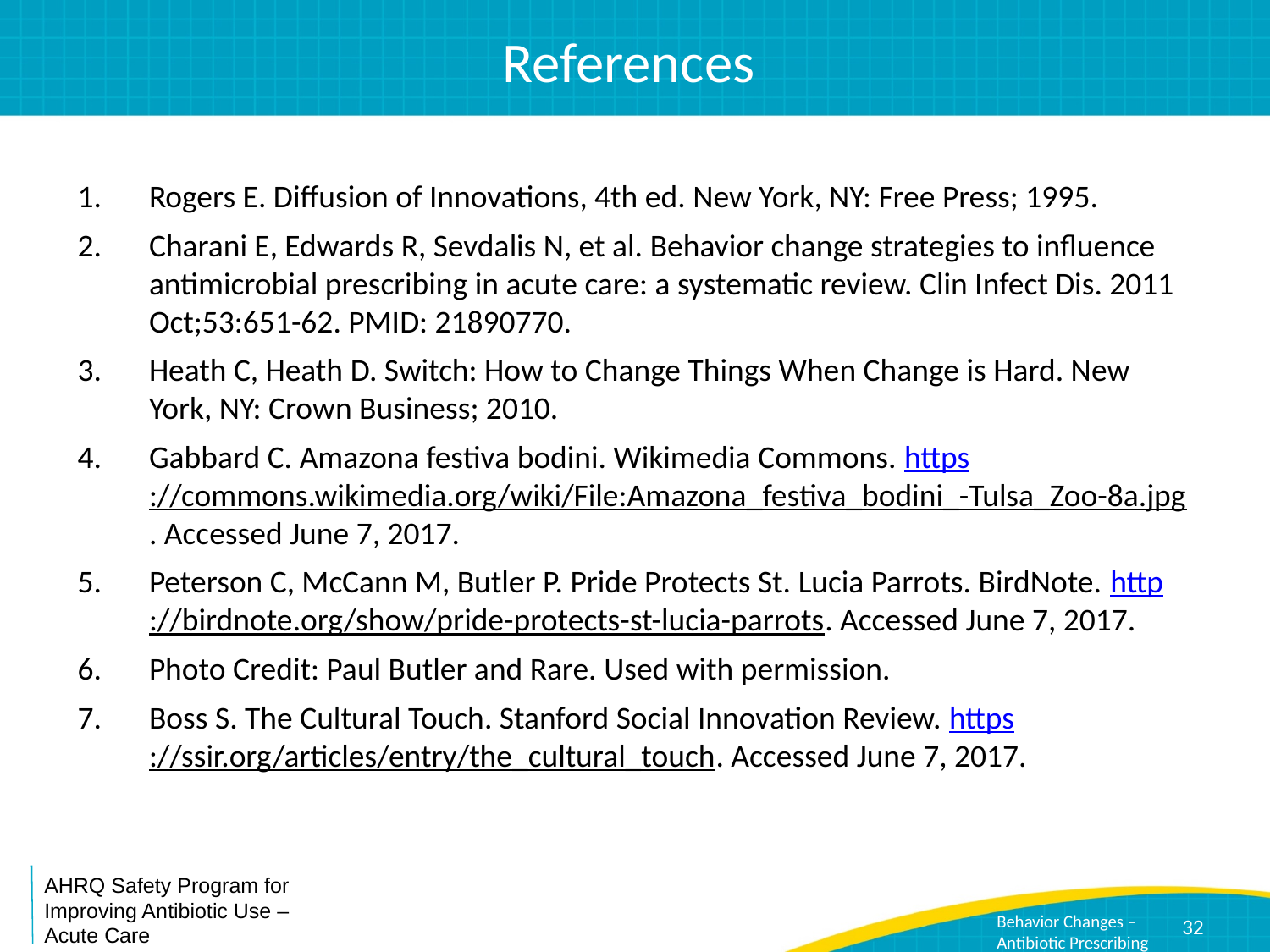

# References
Rogers E. Diffusion of Innovations, 4th ed. New York, NY: Free Press; 1995.
Charani E, Edwards R, Sevdalis N, et al. Behavior change strategies to influence antimicrobial prescribing in acute care: a systematic review. Clin Infect Dis. 2011 Oct;53:651-62. PMID: 21890770.
Heath C, Heath D. Switch: How to Change Things When Change is Hard. New York, NY: Crown Business; 2010.
Gabbard C. Amazona festiva bodini. Wikimedia Commons. https://commons.wikimedia.org/wiki/File:Amazona_festiva_bodini_-Tulsa_Zoo-8a.jpg. Accessed June 7, 2017.
Peterson C, McCann M, Butler P. Pride Protects St. Lucia Parrots. BirdNote. http://birdnote.org/show/pride-protects-st-lucia-parrots. Accessed June 7, 2017.
Photo Credit: Paul Butler and Rare. Used with permission.
Boss S. The Cultural Touch. Stanford Social Innovation Review. https://ssir.org/articles/entry/the_cultural_touch. Accessed June 7, 2017.
32